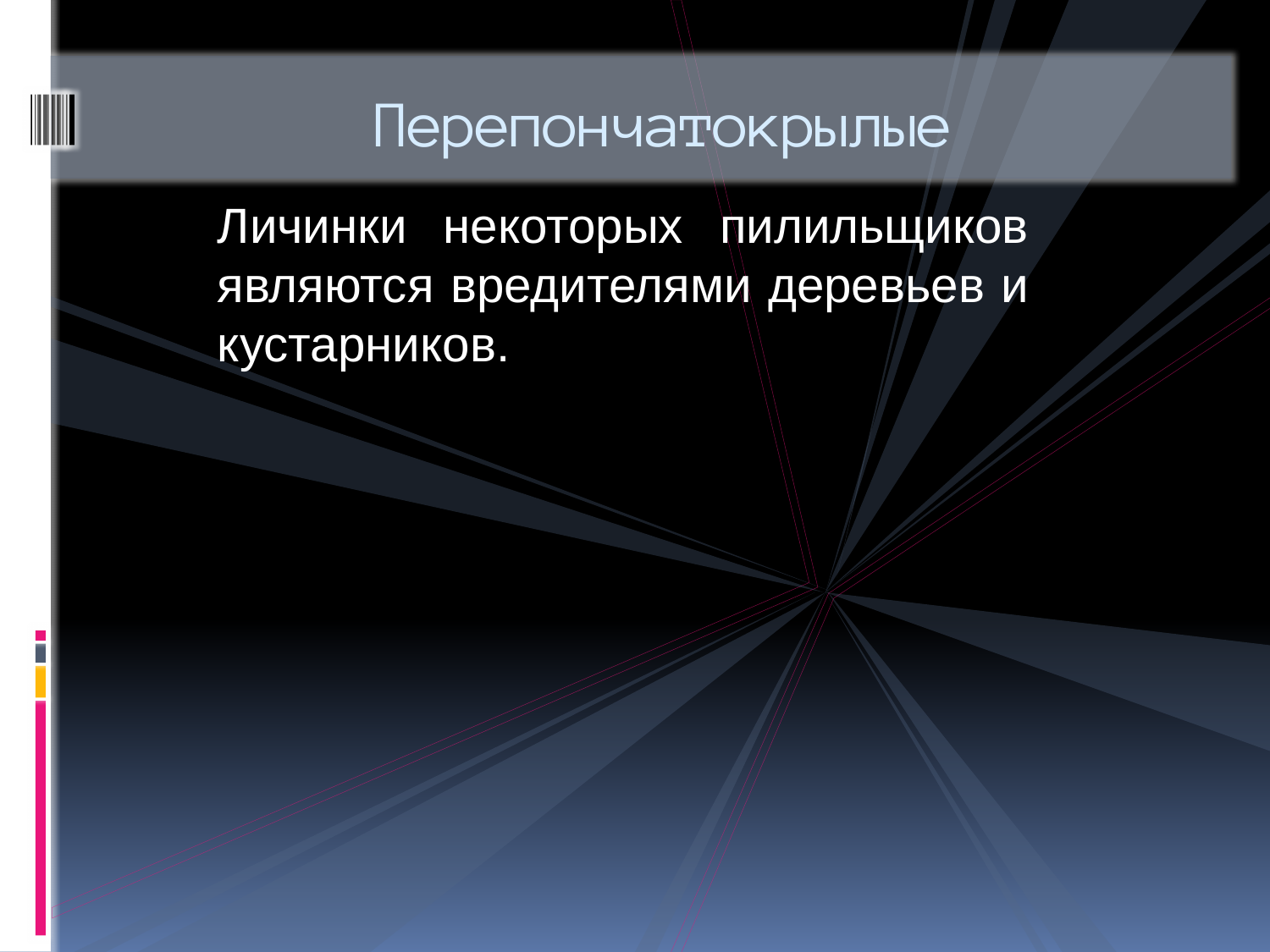

# Перепончатокрылые
Личинки некоторых пилильщиков являются вредителями деревьев и кустарников.